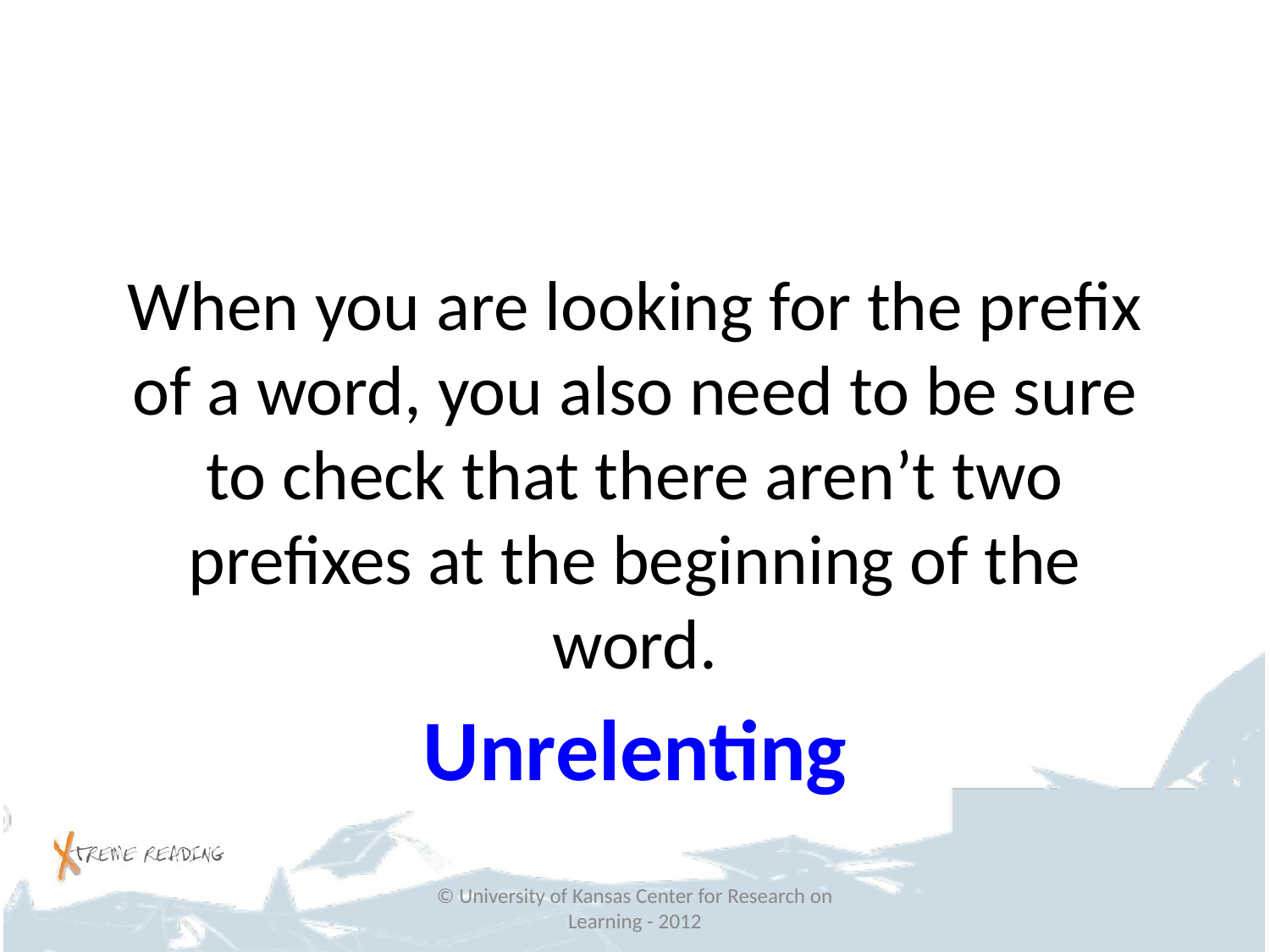

#
When you are looking for the prefix of a word, you also need to be sure to check that there aren’t two prefixes at the beginning of the word.
Unrelenting

© University of Kansas Center for Research on Learning - 2012